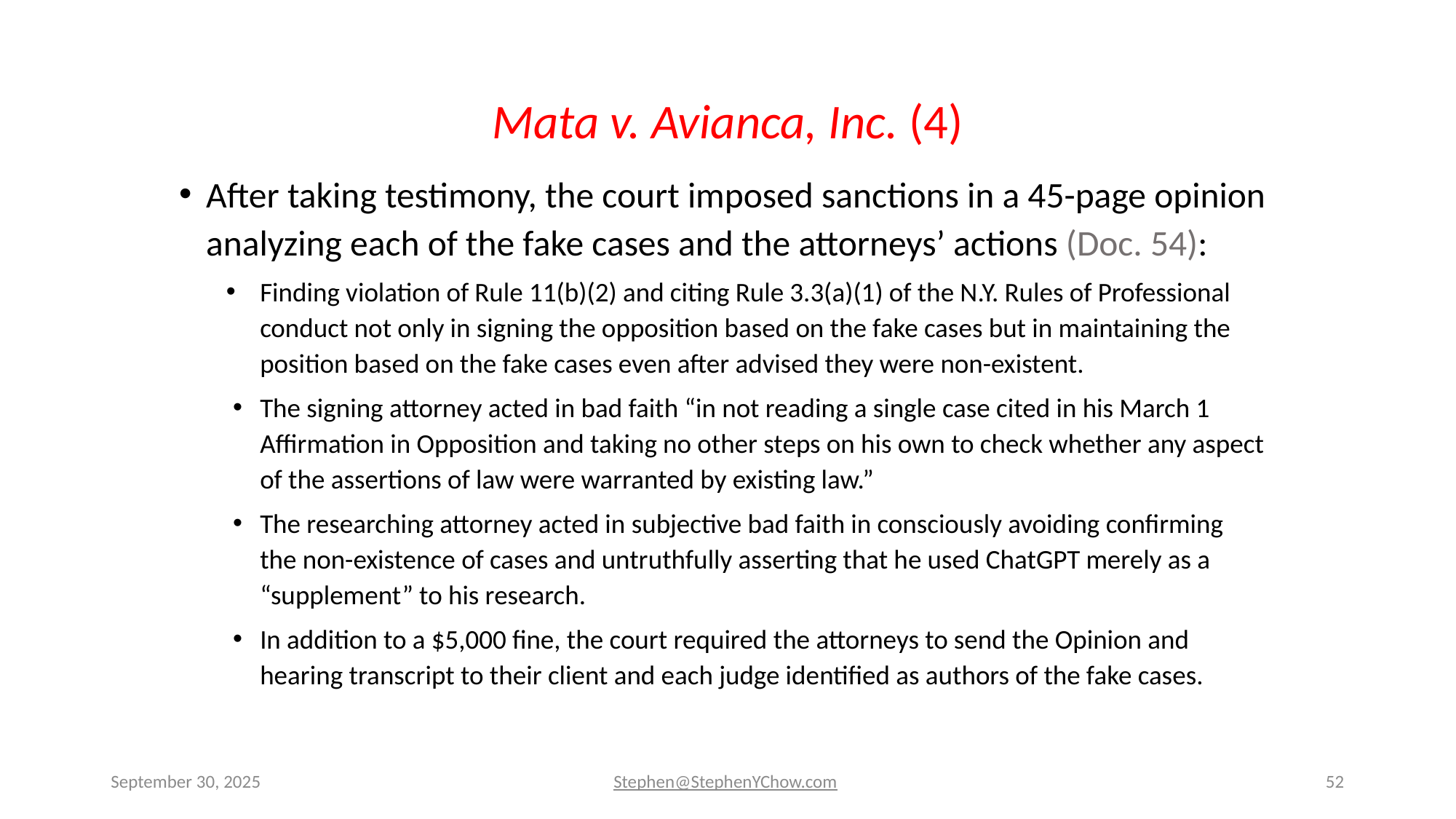

# Mata v. Avianca, Inc. (4)
After taking testimony, the court imposed sanctions in a 45-page opinion analyzing each of the fake cases and the attorneys’ actions (Doc. 54):
Finding violation of Rule 11(b)(2) and citing Rule 3.3(a)(1) of the N.Y. Rules of Professional conduct not only in signing the opposition based on the fake cases but in maintaining the position based on the fake cases even after advised they were non-existent.
The signing attorney acted in bad faith “in not reading a single case cited in his March 1 Affirmation in Opposition and taking no other steps on his own to check whether any aspect of the assertions of law were warranted by existing law.”
The researching attorney acted in subjective bad faith in consciously avoiding confirming the non-existence of cases and untruthfully asserting that he used ChatGPT merely as a “supplement” to his research.
In addition to a $5,000 fine, the court required the attorneys to send the Opinion and hearing transcript to their client and each judge identified as authors of the fake cases.

September 30, 2025
Stephen@StephenYChow.com
52